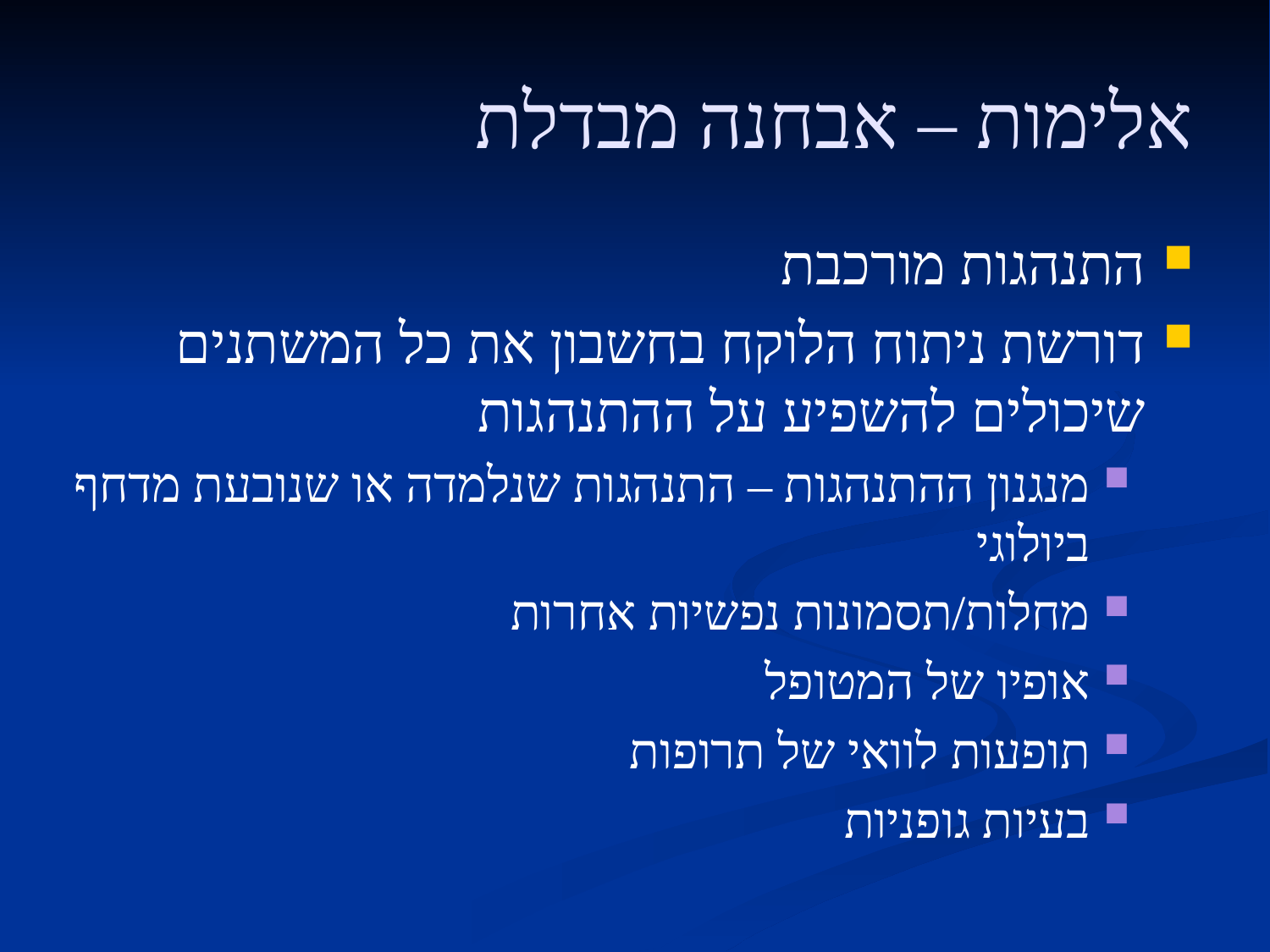

# אלימות – אבחנה מבדלת
התנהגות מורכבת
דורשת ניתוח הלוקח בחשבון את כל המשתנים שיכולים להשפיע על ההתנהגות
מנגנון ההתנהגות – התנהגות שנלמדה או שנובעת מדחף ביולוגי
מחלות/תסמונות נפשיות אחרות
אופיו של המטופל
תופעות לוואי של תרופות
בעיות גופניות